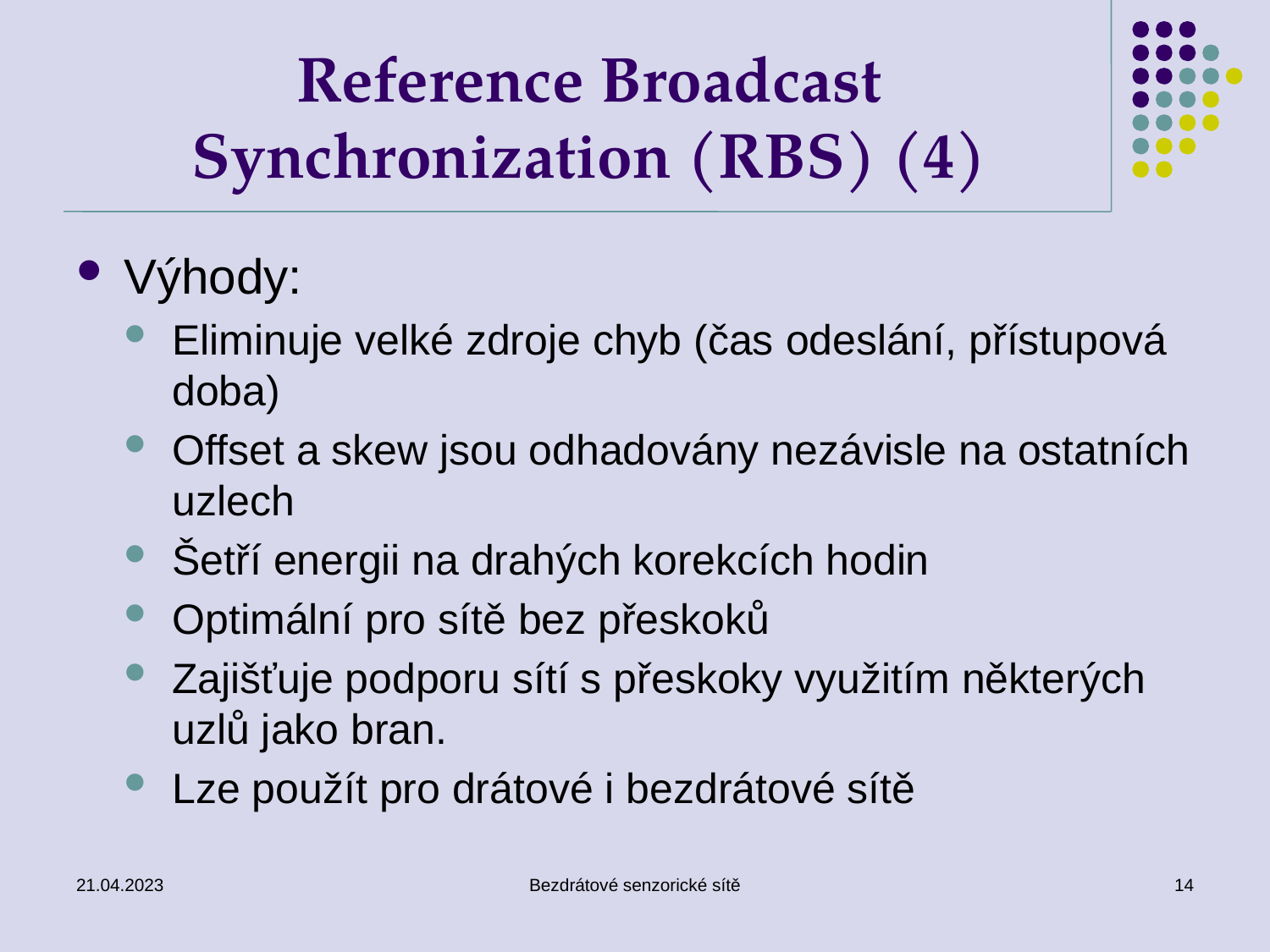

# Reference Broadcast Synchronization (RBS) (4)
Výhody:
Eliminuje velké zdroje chyb (čas odeslání, přístupová doba)
Offset a skew jsou odhadovány nezávisle na ostatních uzlech
Šetří energii na drahých korekcích hodin
Optimální pro sítě bez přeskoků
Zajišťuje podporu sítí s přeskoky využitím některých uzlů jako bran.
Lze použít pro drátové i bezdrátové sítě
21.04.2023
Bezdrátové senzorické sítě
14